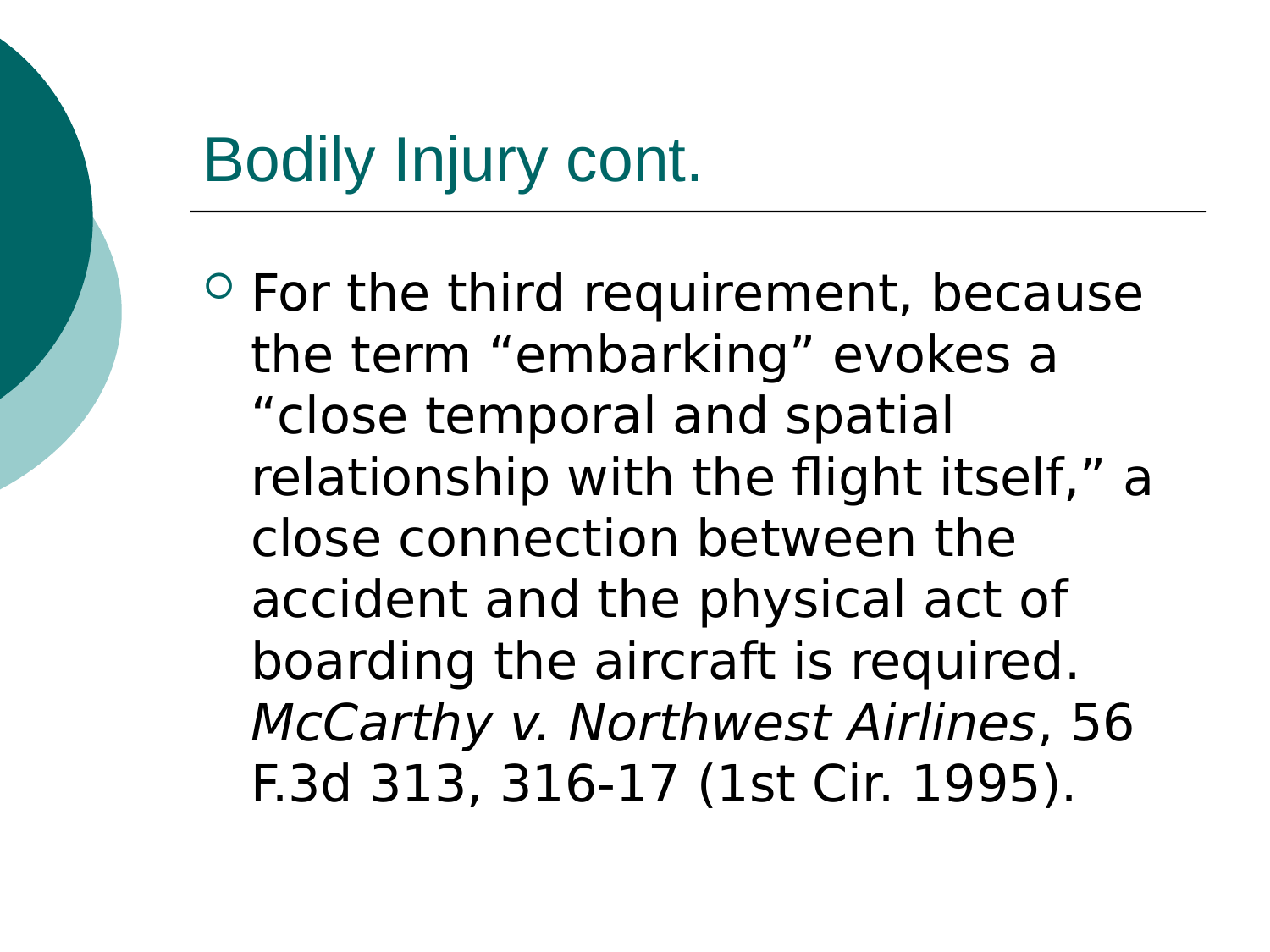

# Bodily Injury cont.
For the third requirement, because the term “embarking” evokes a “close temporal and spatial relationship with the flight itself,” a close connection between the accident and the physical act of boarding the aircraft is required. McCarthy v. Northwest Airlines, 56 F.3d 313, 316-17 (1st Cir. 1995).